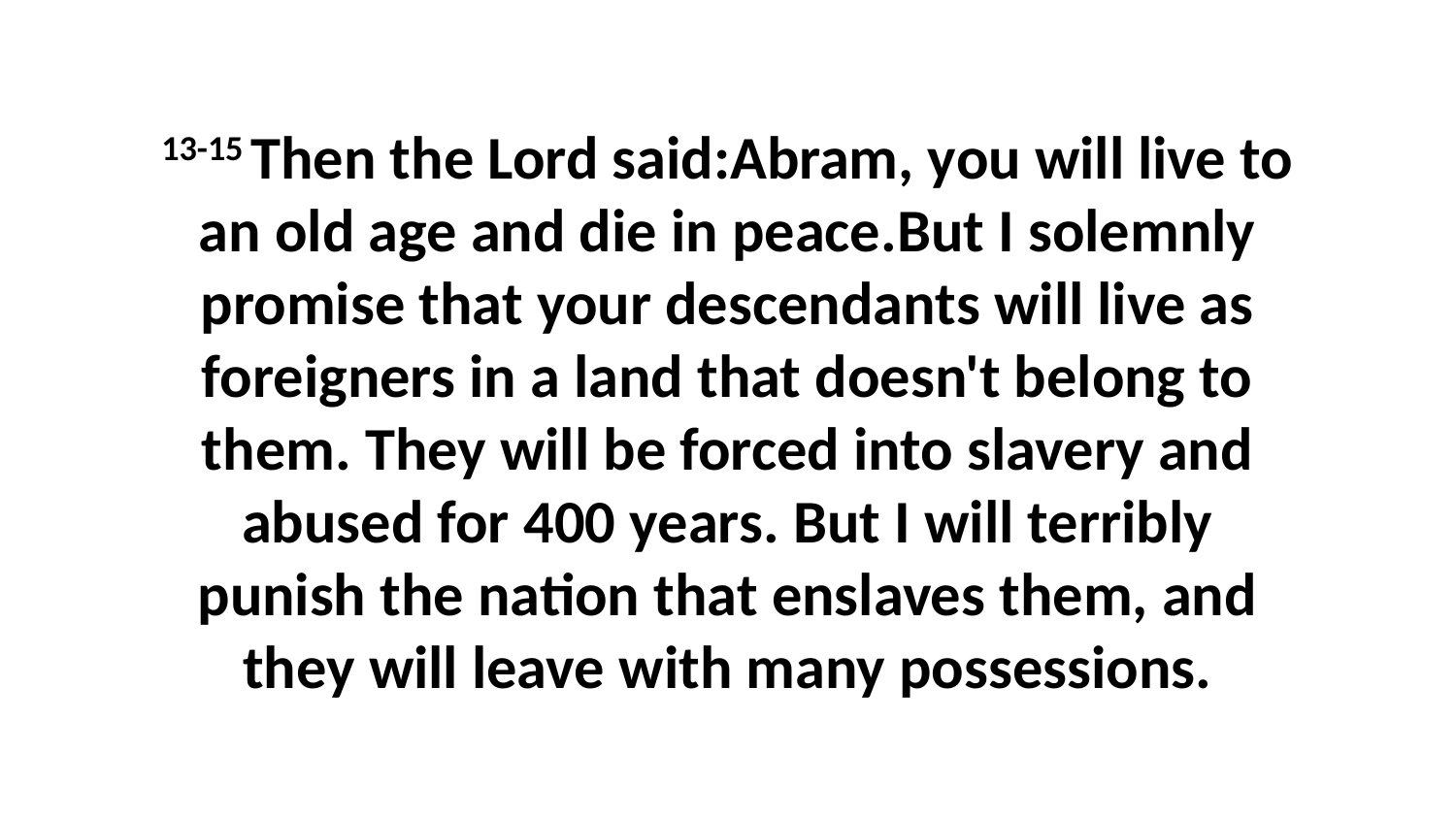

13-15 Then the Lord said:Abram, you will live to an old age and die in peace.But I solemnly promise that your descendants will live as foreigners in a land that doesn't belong to them. They will be forced into slavery and abused for 400 years. But I will terribly punish the nation that enslaves them, and they will leave with many possessions.